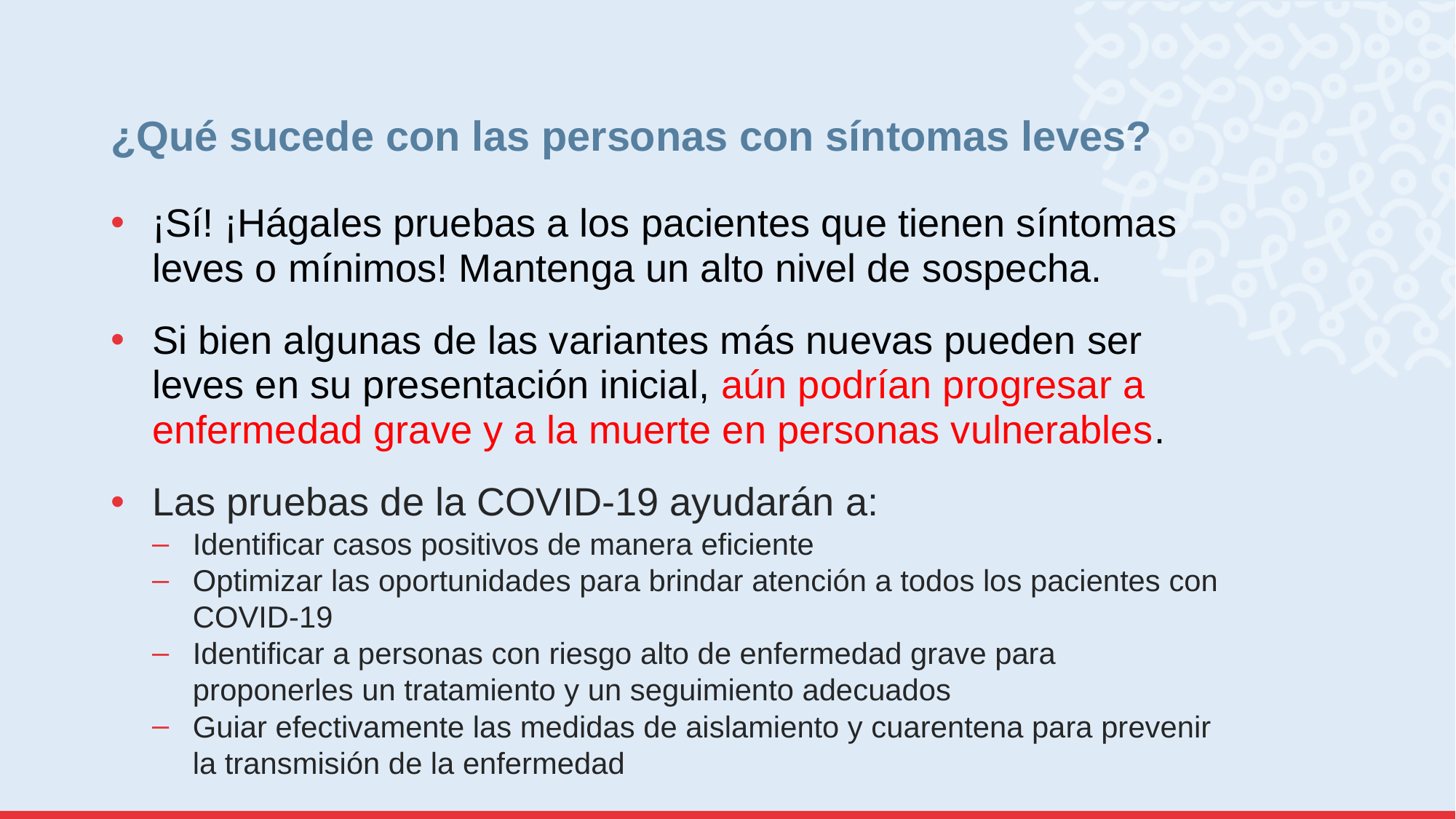

# ¿Qué sucede con las personas con síntomas leves?
¡Sí! ¡Hágales pruebas a los pacientes que tienen síntomas leves o mínimos! Mantenga un alto nivel de sospecha.
Si bien algunas de las variantes más nuevas pueden ser leves en su presentación inicial, aún podrían progresar a enfermedad grave y a la muerte en personas vulnerables.
Las pruebas de la COVID-19 ayudarán a:
Identificar casos positivos de manera eficiente
Optimizar las oportunidades para brindar atención a todos los pacientes con COVID-19
Identificar a personas con riesgo alto de enfermedad grave para proponerles un tratamiento y un seguimiento adecuados
Guiar efectivamente las medidas de aislamiento y cuarentena para prevenir la transmisión de la enfermedad